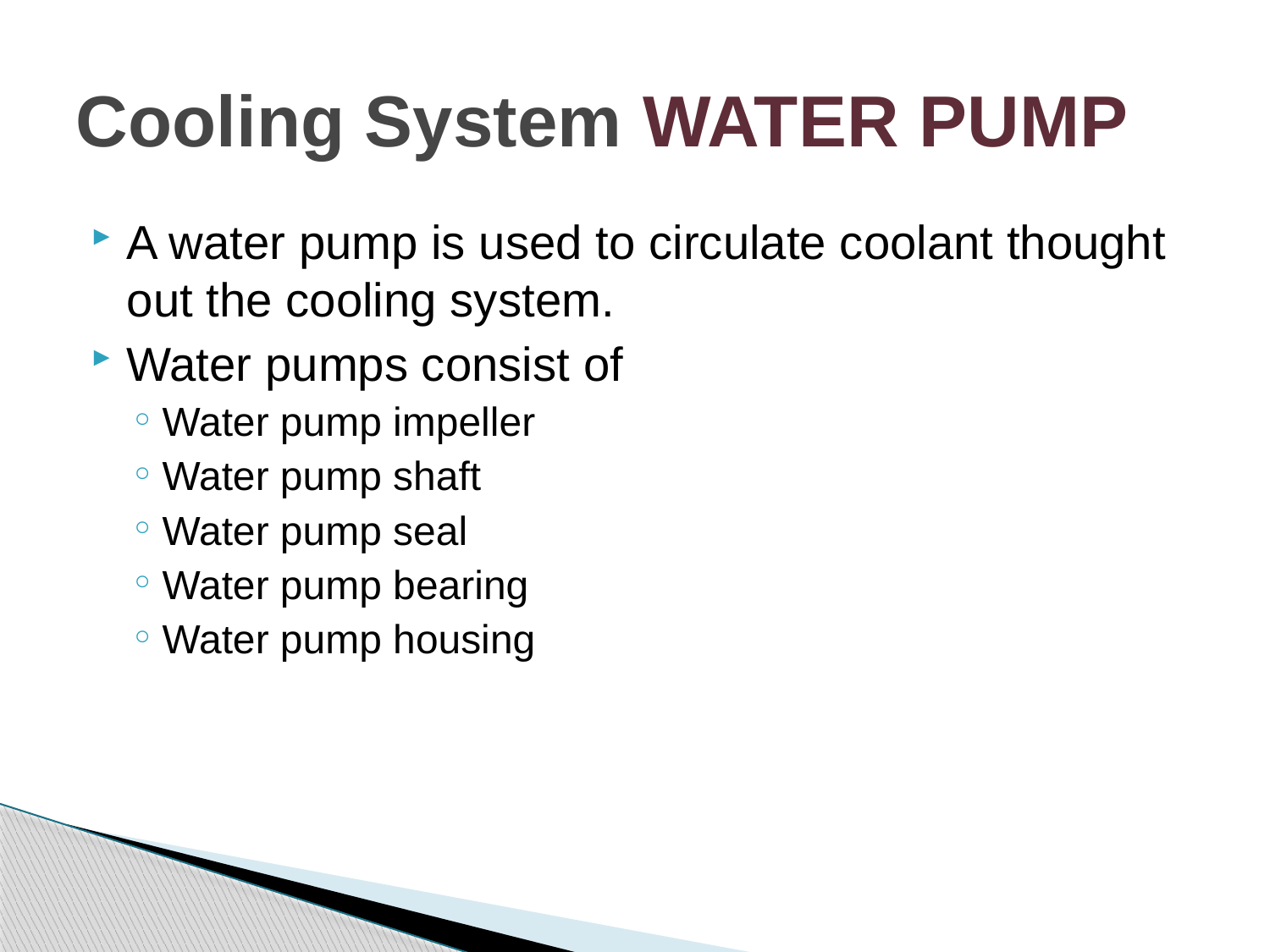

# Cooling System WATER PUMP
A water pump is used to circulate coolant thought out the cooling system.
Water pumps consist of
Water pump impeller
Water pump shaft
Water pump seal
Water pump bearing
Water pump housing